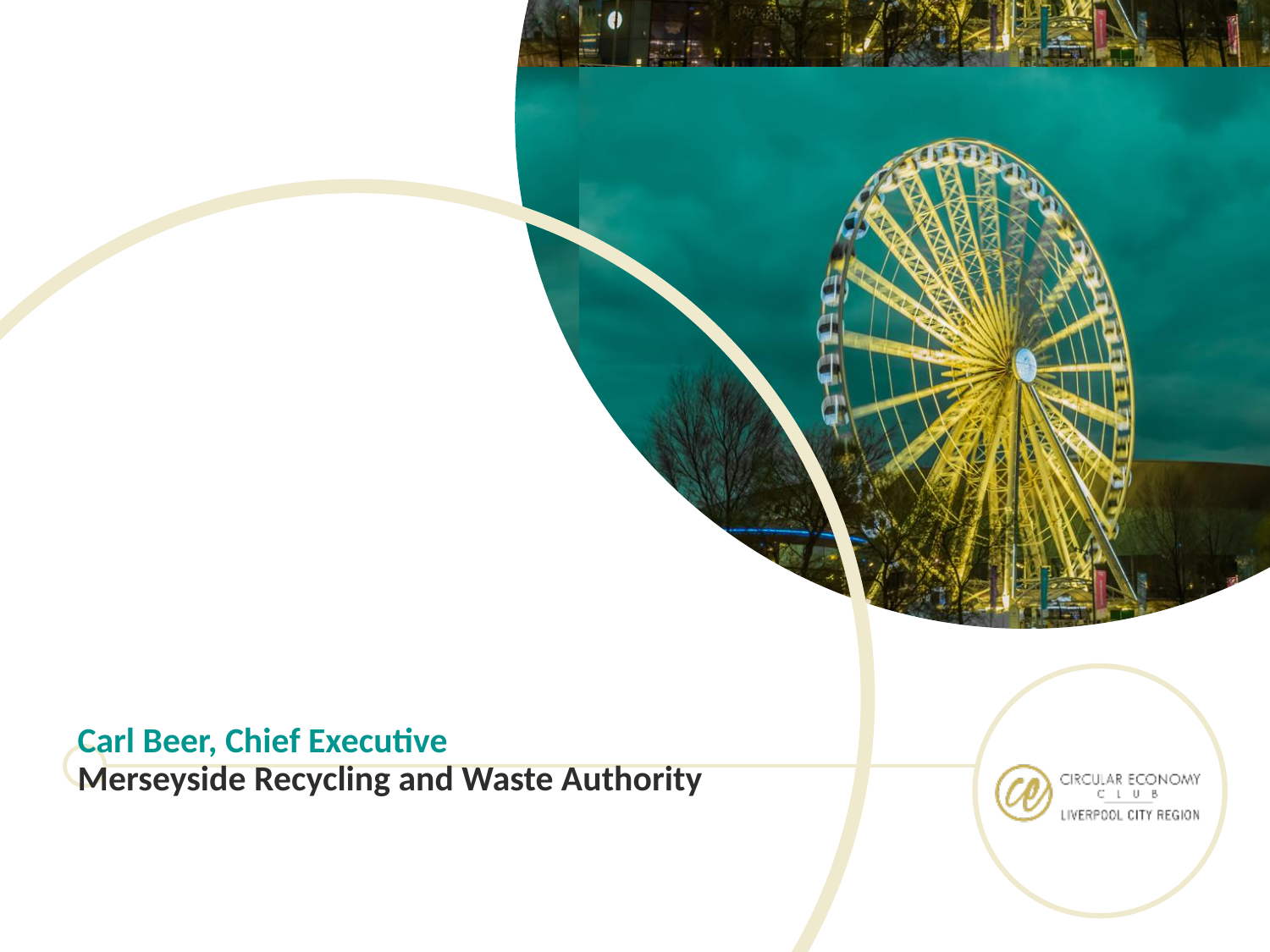

# LAUNCH OF THE CIRCULAR ECONOMY CLUB LIVERPOOL CITY REGION
Carl Beer, Chief Executive
Merseyside Recycling and Waste Authority